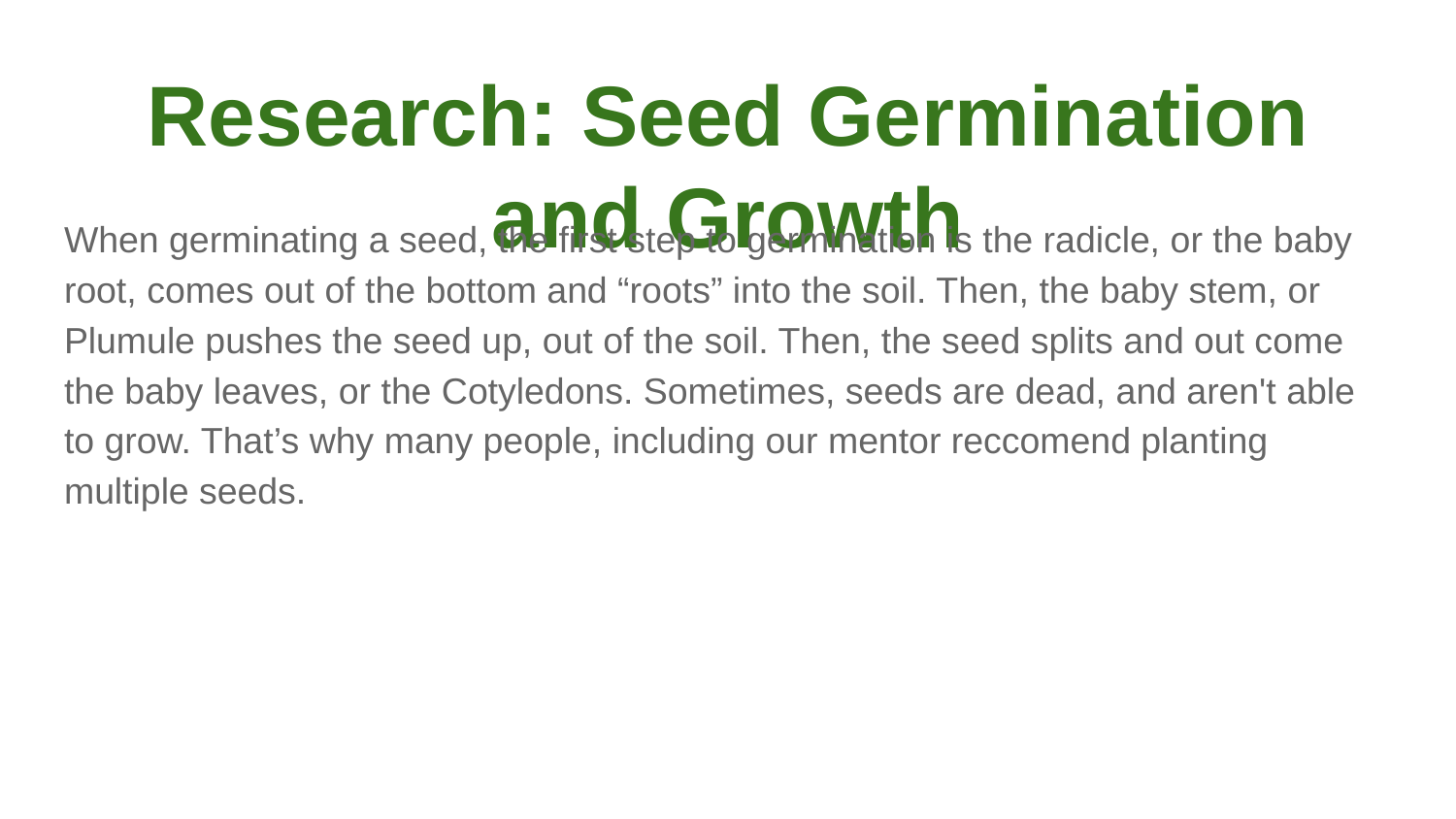

# Research: Seed Germination and Growth
When germinating a seed, the first step to germination is the radicle, or the baby root, comes out of the bottom and “roots” into the soil. Then, the baby stem, or Plumule pushes the seed up, out of the soil. Then, the seed splits and out come the baby leaves, or the Cotyledons. Sometimes, seeds are dead, and aren't able to grow. That’s why many people, including our mentor reccomend planting multiple seeds.